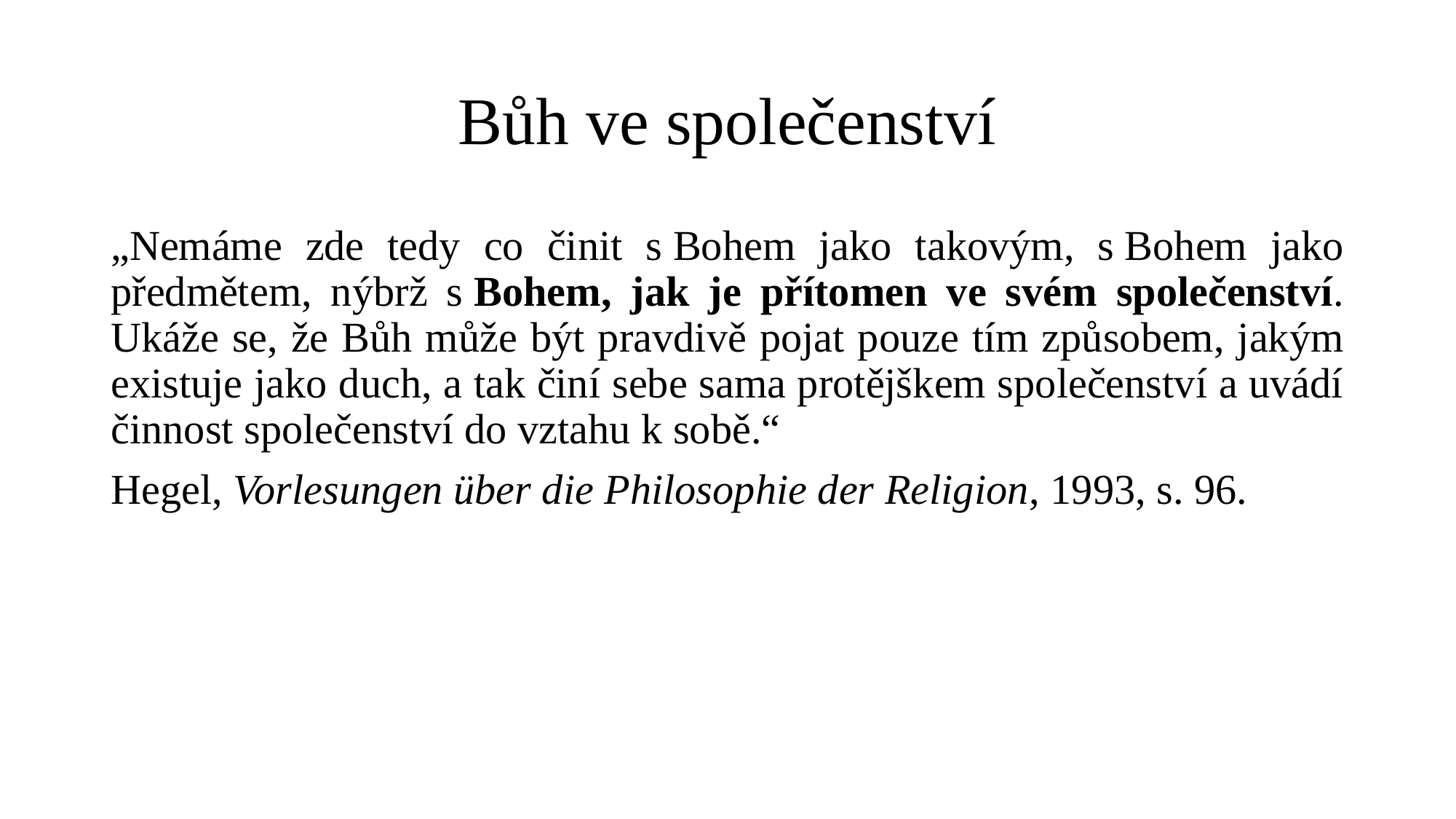

# Bůh ve společenství
„Nemáme zde tedy co činit s Bohem jako takovým, s Bohem jako předmětem, nýbrž s Bohem, jak je přítomen ve svém společenství. Ukáže se, že Bůh může být pravdivě pojat pouze tím způsobem, jakým existuje jako duch, a tak činí sebe sama protějškem společenství a uvádí činnost společenství do vztahu k sobě.“
Hegel, Vorlesungen über die Philosophie der Religion, 1993, s. 96.